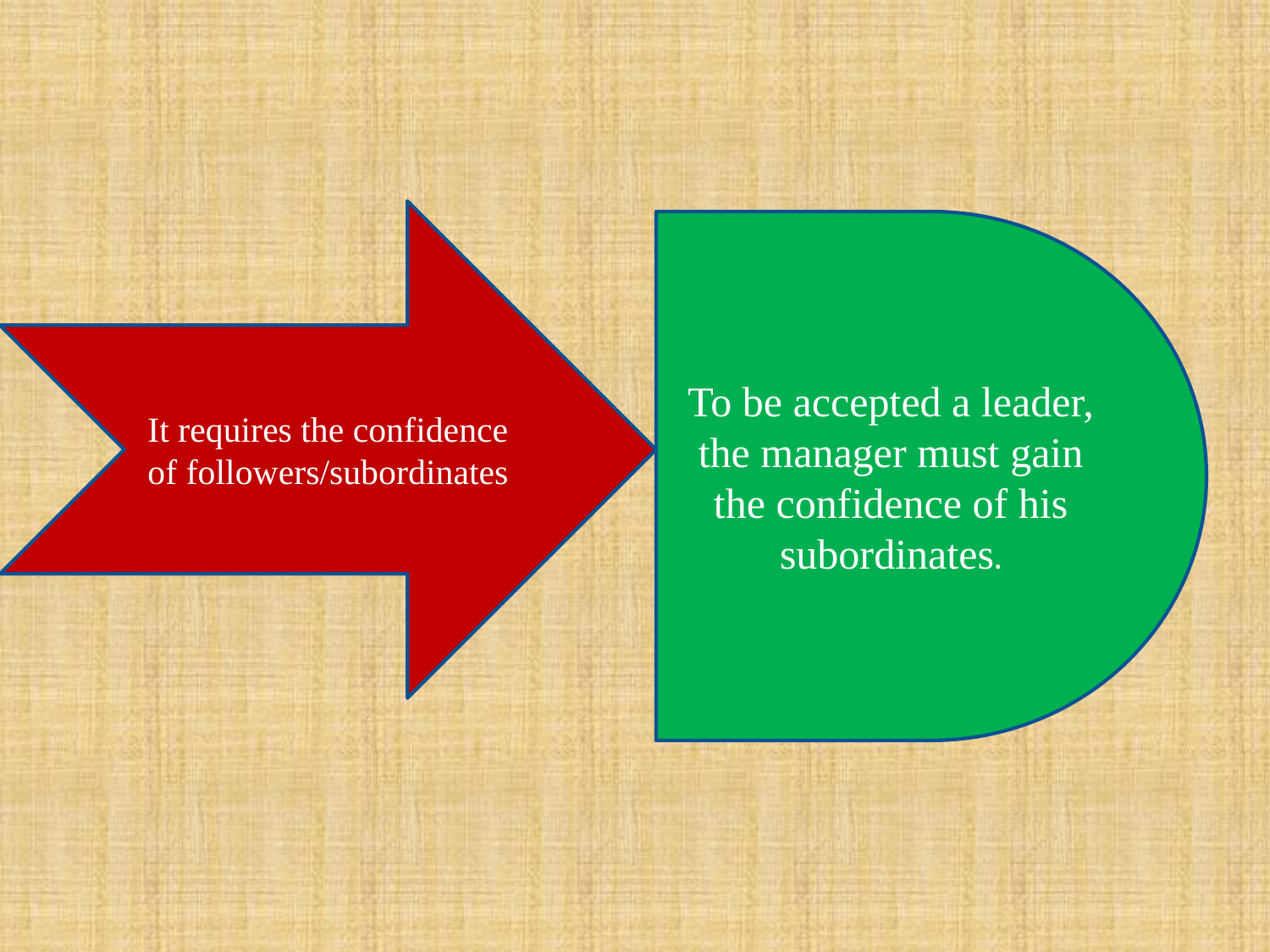

It requires the confidence of followers/subordinates
To be accepted a leader, the manager must gain the confidence of his subordinates.